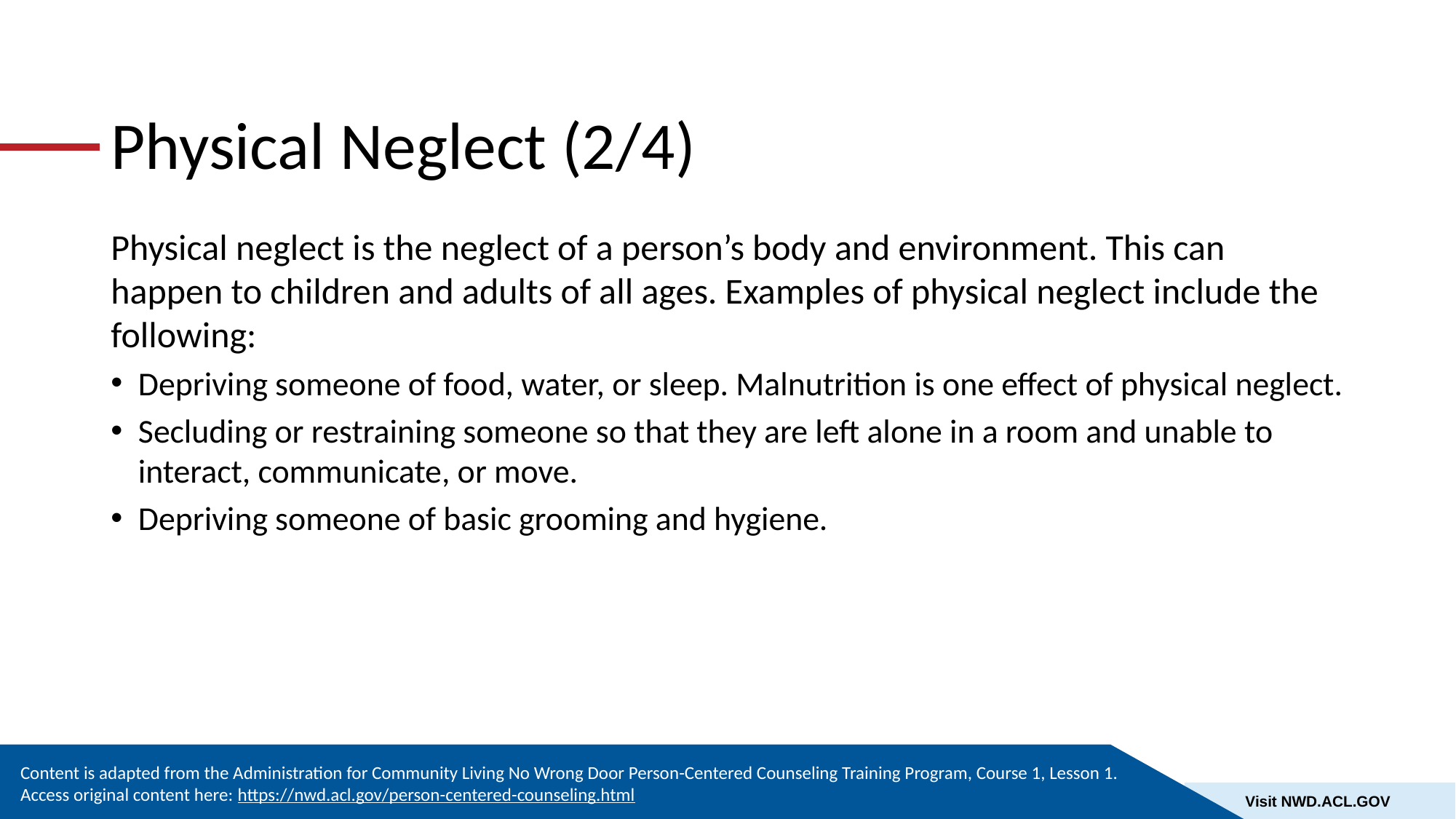

# Physical Neglect (2/4)
Physical neglect is the neglect of a person’s body and environment. This can happen to children and adults of all ages. Examples of physical neglect include the following:
Depriving someone of food, water, or sleep. Malnutrition is one effect of physical neglect.
Secluding or restraining someone so that they are left alone in a room and unable to interact, communicate, or move.
Depriving someone of basic grooming and hygiene.